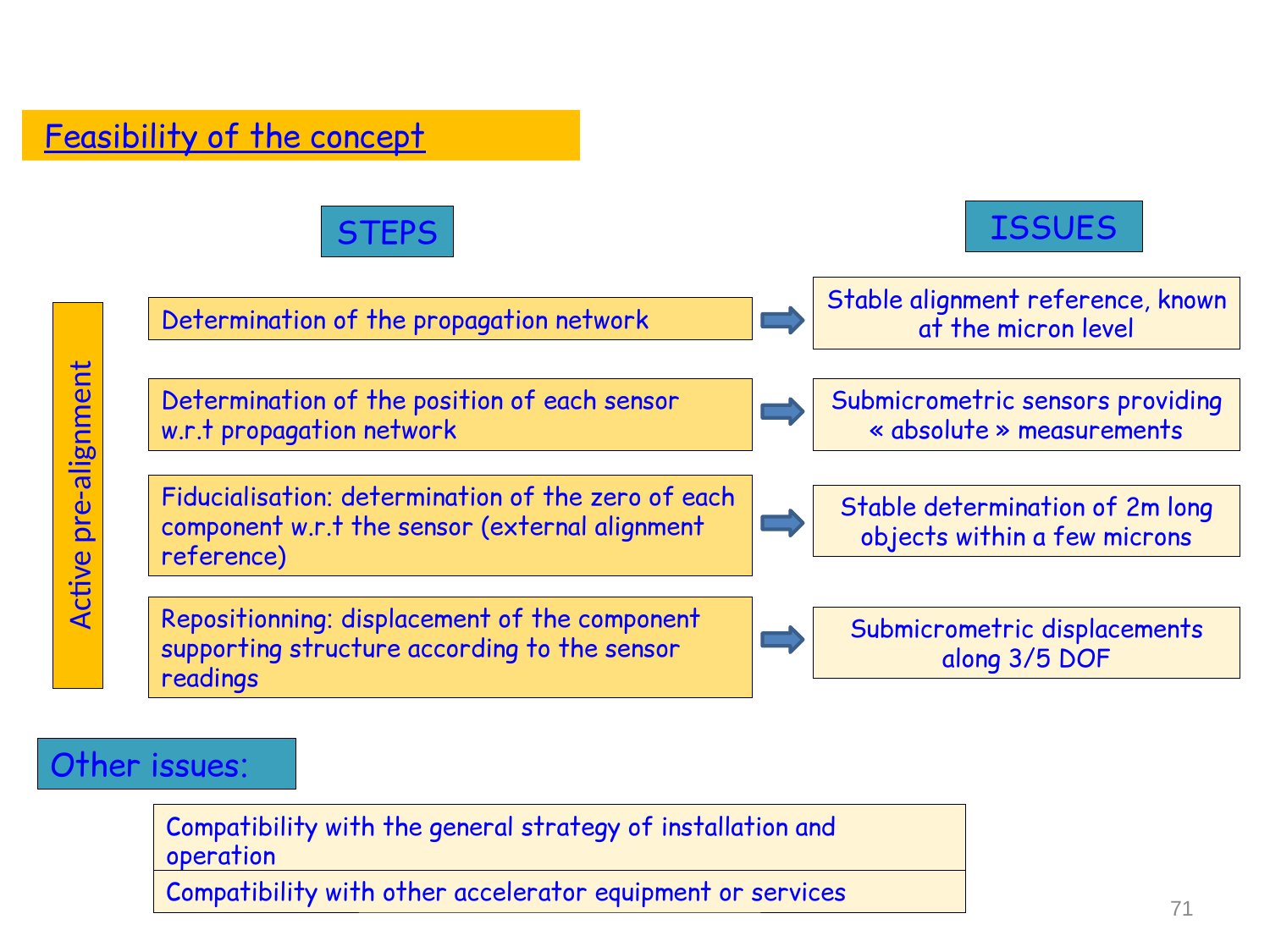

Feasibility of the concept
ISSUES
STEPS
Stable alignment reference, known at the micron level
Determination of the propagation network

Determination of the position of each sensor w.r.t propagation network
Submicrometric sensors providing « absolute » measurements

Active pre-alignment
Fiducialisation: determination of the zero of each component w.r.t the sensor (external alignment reference)
Stable determination of 2m long objects within a few microns

Repositionning: displacement of the component supporting structure according to the sensor readings
Submicrometric displacements along 3/5 DOF

Other issues:
Compatibility with the general strategy of installation and operation
Compatibility with other accelerator equipment or services
71